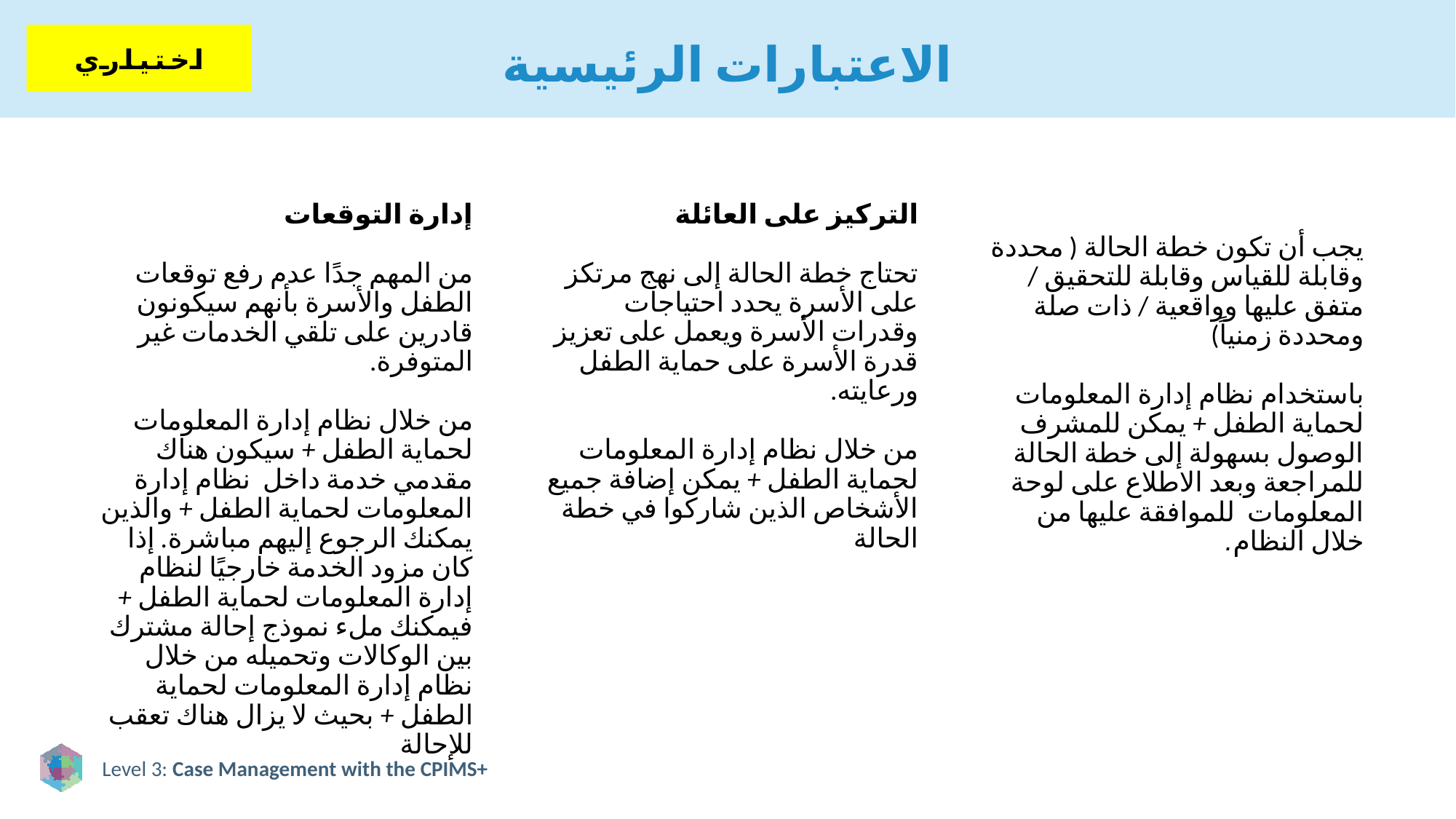

# الاعتبارات الرئيسية
اختياري
إدارة التوقعات

من المهم جدًا عدم رفع توقعات الطفل والأسرة بأنهم سيكونون قادرين على تلقي الخدمات غير المتوفرة.

من خلال نظام إدارة المعلومات لحماية الطفل + سيكون هناك مقدمي خدمة داخل  نظام إدارة المعلومات لحماية الطفل + والذين يمكنك الرجوع إليهم مباشرة. إذا كان مزود الخدمة خارجيًا لنظام إدارة المعلومات لحماية الطفل + فيمكنك ملء نموذج إحالة مشترك بين الوكالات وتحميله من خلال نظام إدارة المعلومات لحماية الطفل + بحيث لا يزال هناك تعقب للإحالة
التركيز على العائلة

تحتاج خطة الحالة إلى نهج مرتكز على الأسرة يحدد احتياجات وقدرات الأسرة ويعمل على تعزيز قدرة الأسرة على حماية الطفل ورعايته.

من خلال نظام إدارة المعلومات لحماية الطفل + يمكن إضافة جميع الأشخاص الذين شاركوا في خطة الحالة

يجب أن تكون خطة الحالة ( محددة وقابلة للقياس وقابلة للتحقيق / متفق عليها وواقعية / ذات صلة ومحددة زمنياً)

باستخدام نظام إدارة المعلومات لحماية الطفل + يمكن للمشرف الوصول بسهولة إلى خطة الحالة للمراجعة وبعد الاطلاع على لوحة المعلومات  للموافقة عليها من خلال النظام.